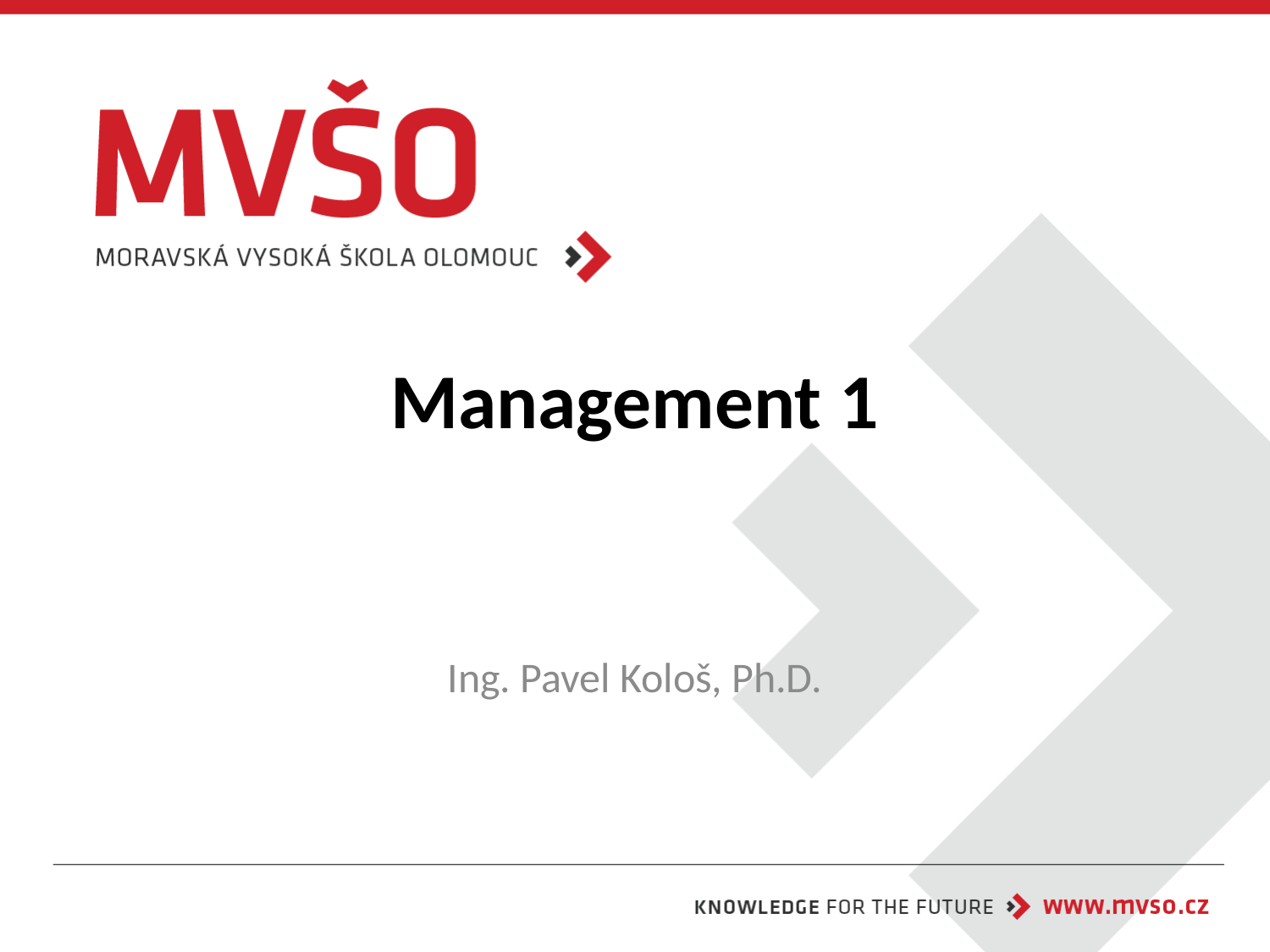

# Management 1

Ing. Pavel Kološ, Ph.D.